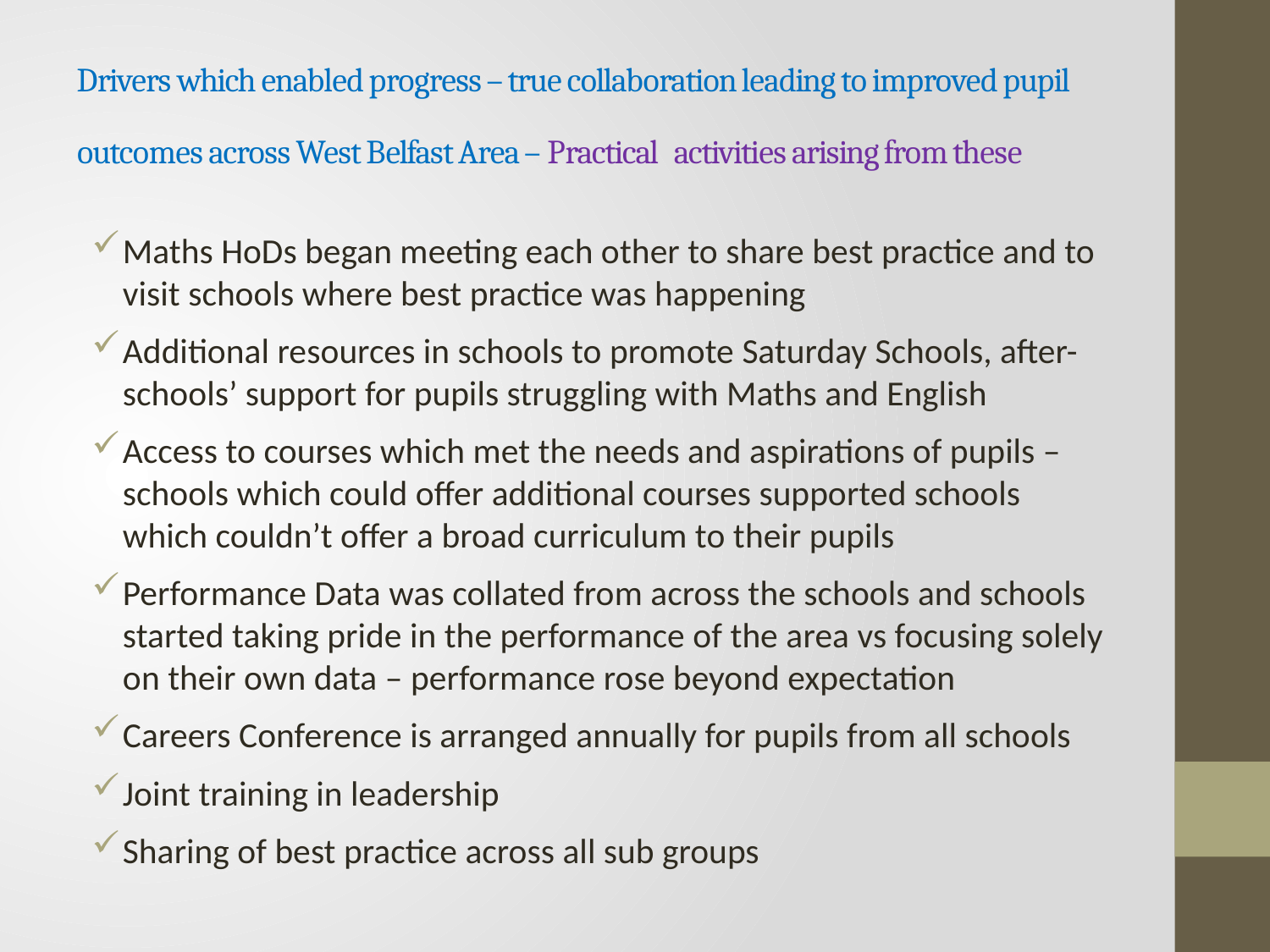

# Drivers which enabled progress – true collaboration leading to improved pupil outcomes across West Belfast Area – Practical activities arising from these
Maths HoDs began meeting each other to share best practice and to visit schools where best practice was happening
Additional resources in schools to promote Saturday Schools, after-schools’ support for pupils struggling with Maths and English
Access to courses which met the needs and aspirations of pupils – schools which could offer additional courses supported schools which couldn’t offer a broad curriculum to their pupils
Performance Data was collated from across the schools and schools started taking pride in the performance of the area vs focusing solely on their own data – performance rose beyond expectation
Careers Conference is arranged annually for pupils from all schools
Joint training in leadership
Sharing of best practice across all sub groups